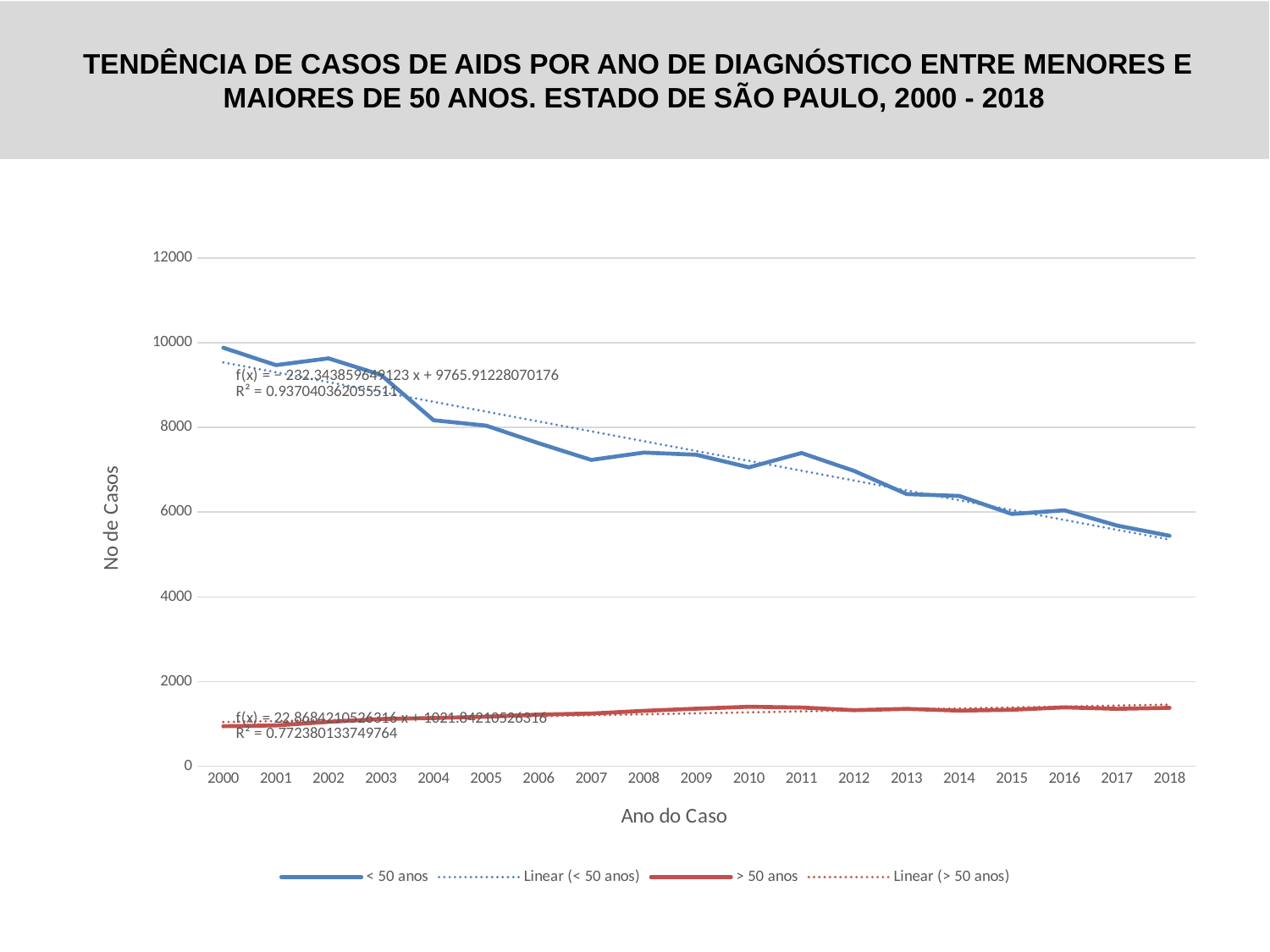

TENDÊNCIA DE CASOS DE AIDS POR ANO DE DIAGNÓSTICO ENTRE MENORES E MAIORES DE 50 ANOS. ESTADO DE SÃO PAULO, 2000 - 2018

### Chart

| Category | < 50 anos | > 50 anos |
|---|---|---|
| 2000 | 9881.0 | 946.0 |
| 2001 | 9470.0 | 964.0 |
| 2002 | 9630.0 | 1048.0 |
| 2003 | 9239.0 | 1117.0 |
| 2004 | 8169.0 | 1139.0 |
| 2005 | 8042.0 | 1169.0 |
| 2006 | 7626.0 | 1220.0 |
| 2007 | 7233.0 | 1245.0 |
| 2008 | 7406.0 | 1309.0 |
| 2009 | 7354.0 | 1359.0 |
| 2010 | 7057.0 | 1406.0 |
| 2011 | 7395.0 | 1387.0 |
| 2012 | 6973.0 | 1324.0 |
| 2013 | 6426.0 | 1355.0 |
| 2014 | 6382.0 | 1314.0 |
| 2015 | 5956.0 | 1333.0 |
| 2016 | 6042.0 | 1390.0 |
| 2017 | 5684.0 | 1356.0 |
| 2018 | 5442.0 | 1379.0 |